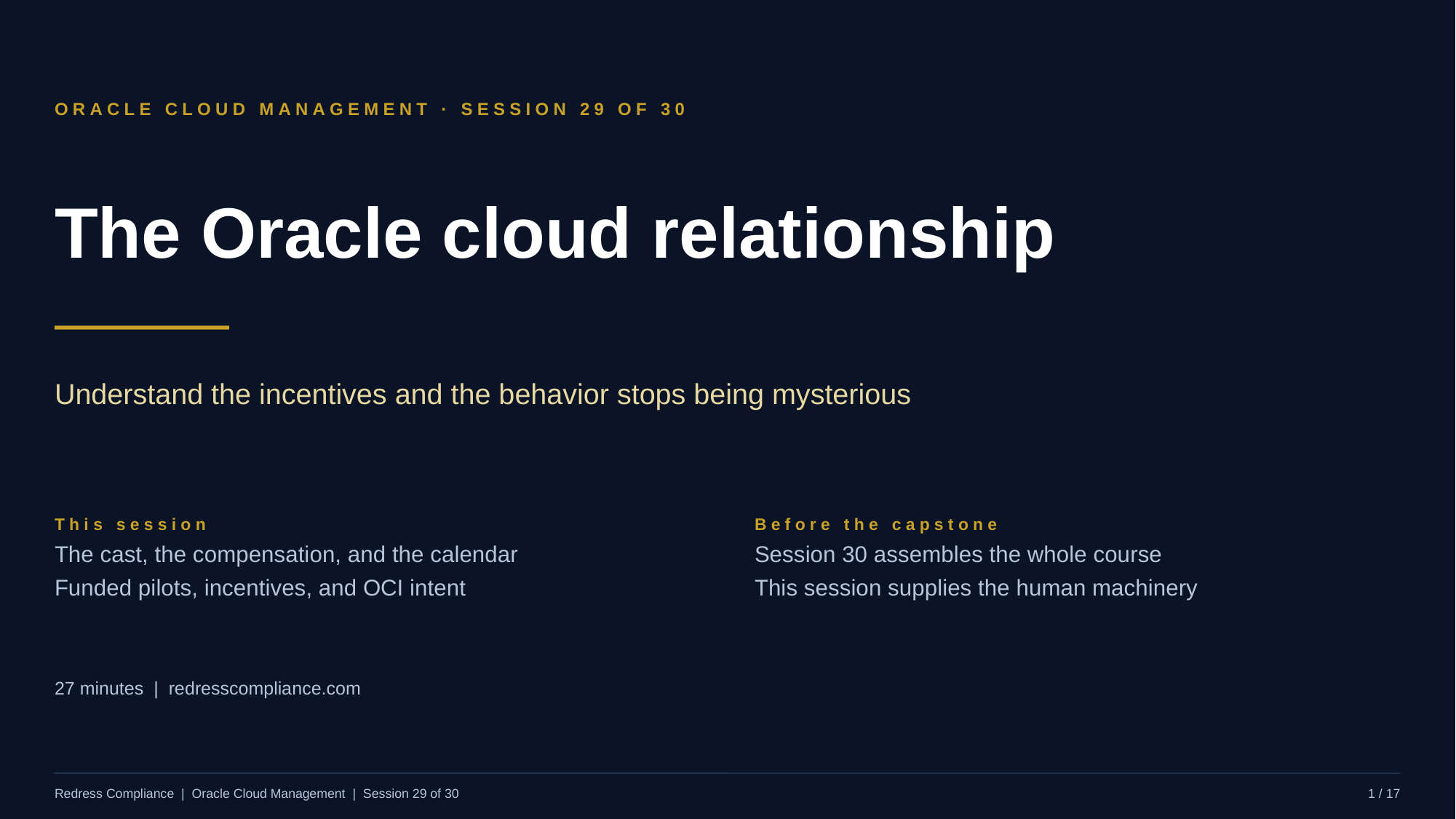

ORACLE CLOUD MANAGEMENT · SESSION 29 OF 30
The Oracle cloud relationship

Understand the incentives and the behavior stops being mysterious
This session
The cast, the compensation, and the calendar
Funded pilots, incentives, and OCI intent
Before the capstone
Session 30 assembles the whole course
This session supplies the human machinery
27 minutes  |  redresscompliance.com

Redress Compliance  |  Oracle Cloud Management  |  Session 29 of 30
1 / 17